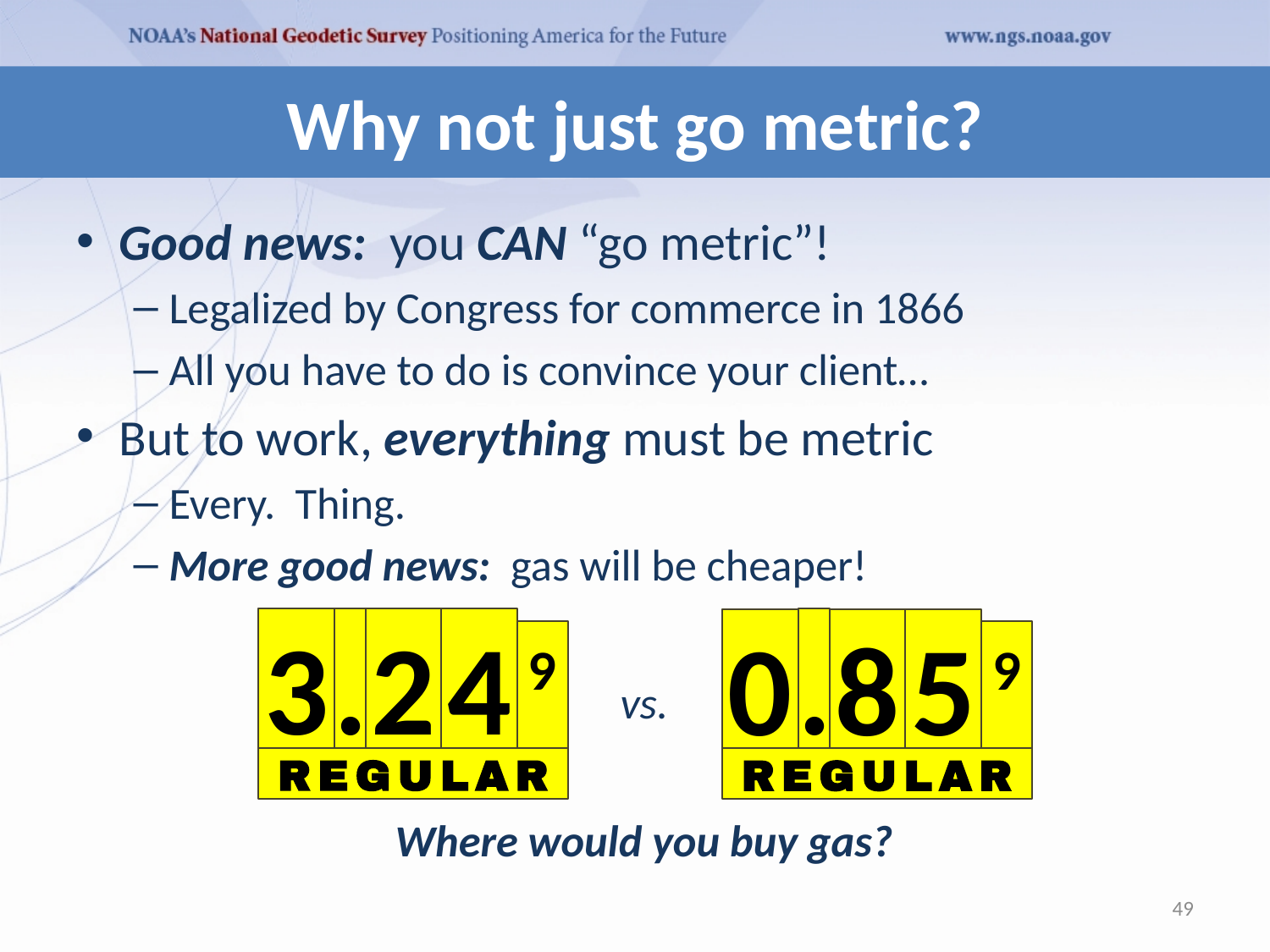

# Why not just go metric?
Good news:  you CAN “go metric”!
Legalized by Congress for commerce in 1866
All you have to do is convince your client…
But to work, everything must be metric
Every.  Thing.
More good news:  gas will be cheaper!

vs.

Where would you buy gas?
3
.
2
4
9
REGULAR
.
9
0
8
5
REGULAR
49